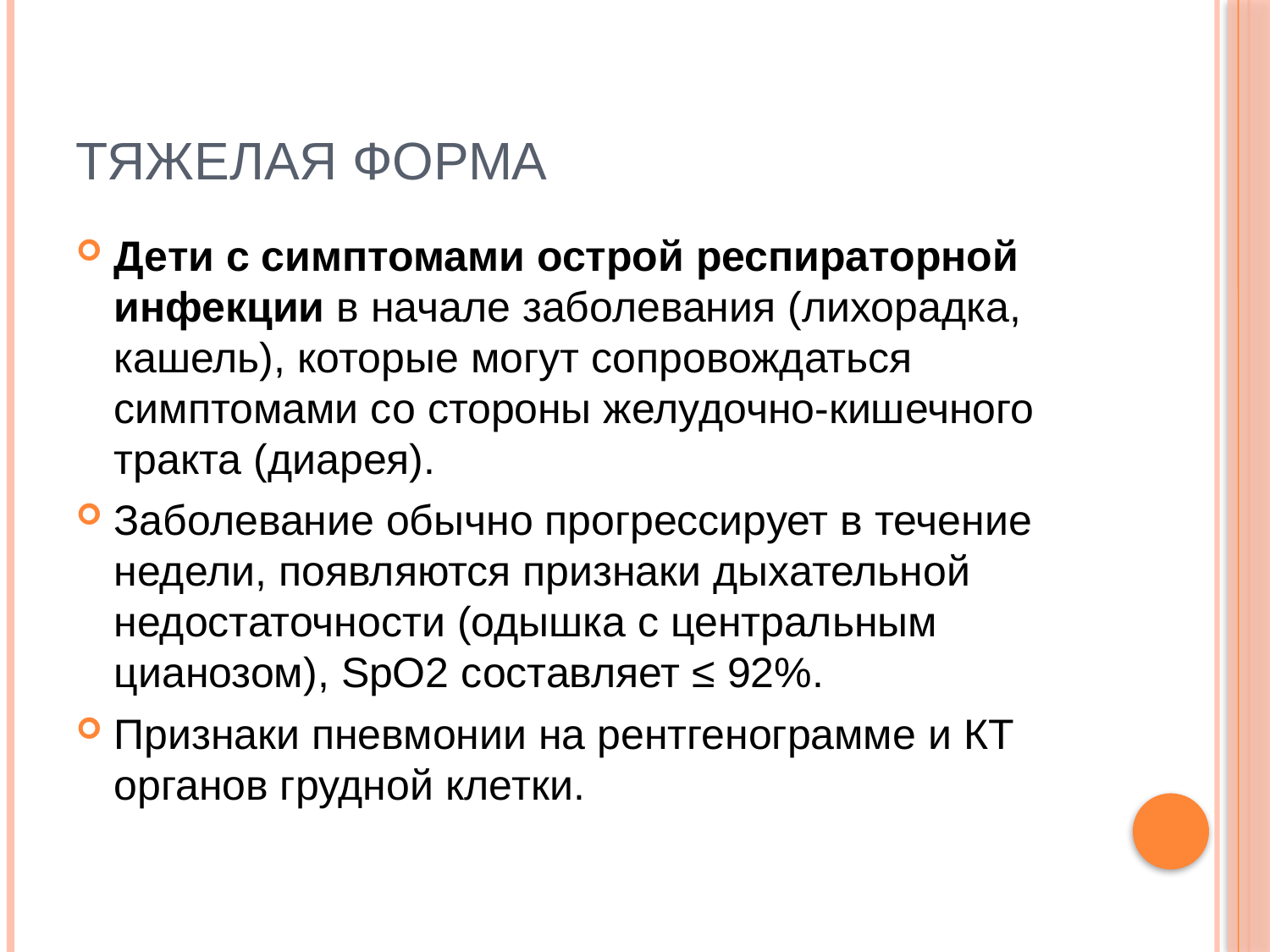

# Тяжелая форма
Дети с симптомами острой респираторной инфекции в начале заболевания (лихорадка, кашель), которые могут сопровождаться симптомами со стороны желудочно-кишечного тракта (диарея).
Заболевание обычно прогрессирует в течение недели, появляются признаки дыхательной недостаточности (одышка с центральным цианозом), SpO2 составляет ≤ 92%.
Признаки пневмонии на рентгенограмме и КТ органов грудной клетки.